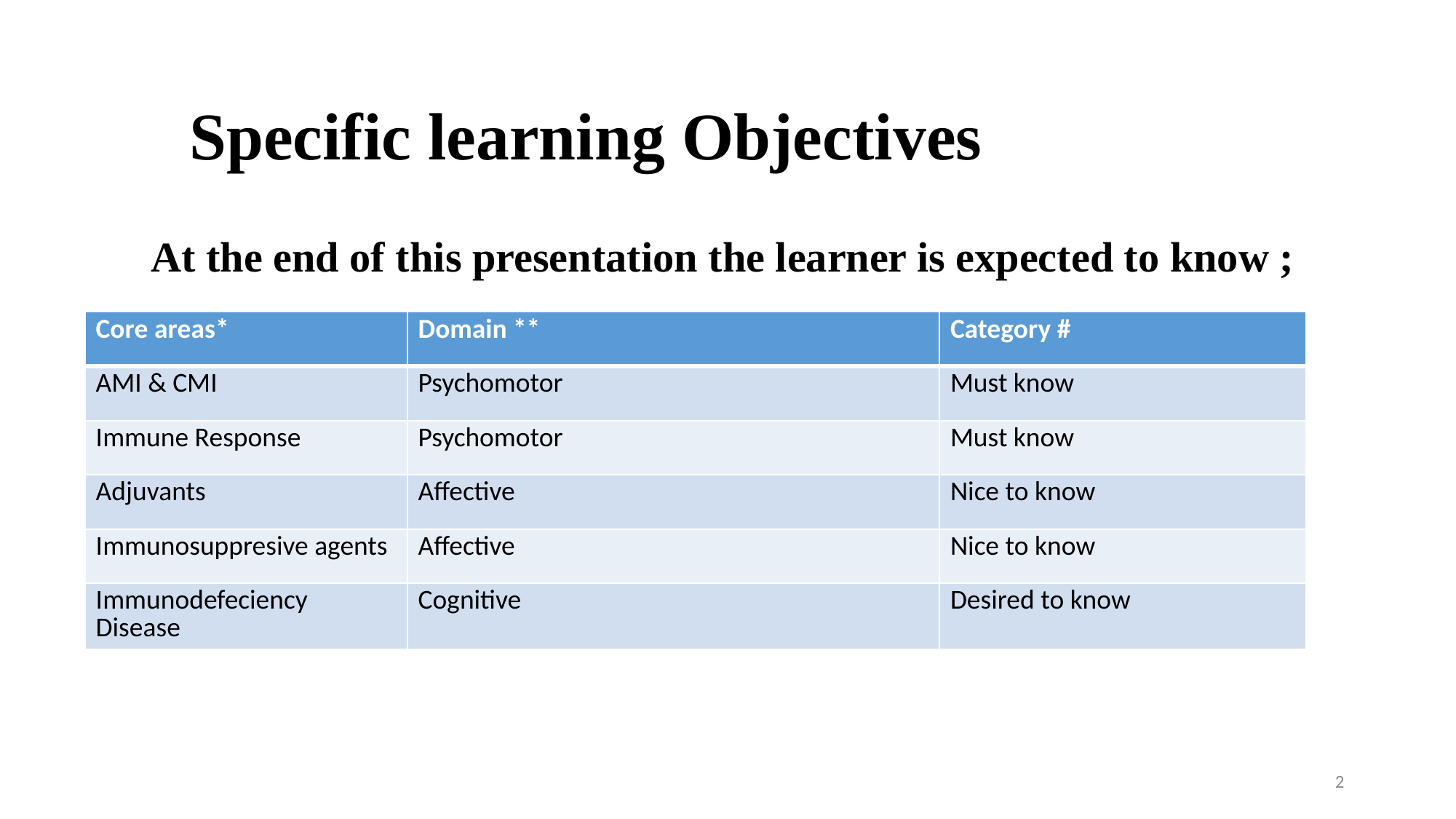

# Specific learning Objectives
At the end of this presentation the learner is expected to know ;
| Core areas\* | Domain \*\* | Category # |
| --- | --- | --- |
| AMI & CMI | Psychomotor | Must know |
| Immune Response | Psychomotor | Must know |
| Adjuvants | Affective | Nice to know |
| Immunosuppresive agents | Affective | Nice to know |
| Immunodefeciency Disease | Cognitive | Desired to know |
2